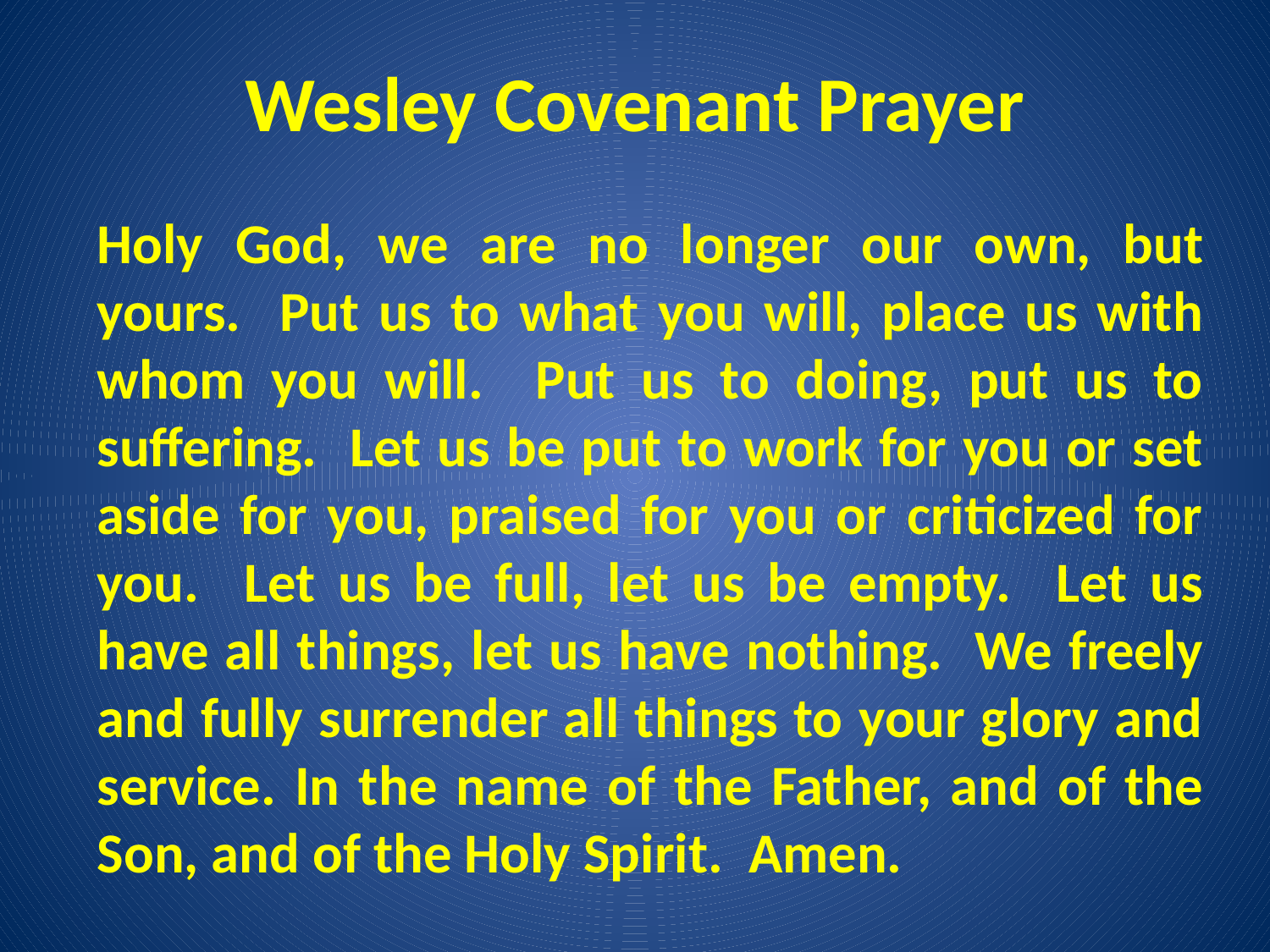

# Wesley Covenant Prayer
Holy God, we are no longer our own, but yours.  Put us to what you will, place us with whom you will.  Put us to doing, put us to suffering.  Let us be put to work for you or set aside for you, praised for you or criticized for you.  Let us be full, let us be empty.  Let us have all things, let us have nothing.  We freely and fully surrender all things to your glory and service. In the name of the Father, and of the Son, and of the Holy Spirit.  Amen.